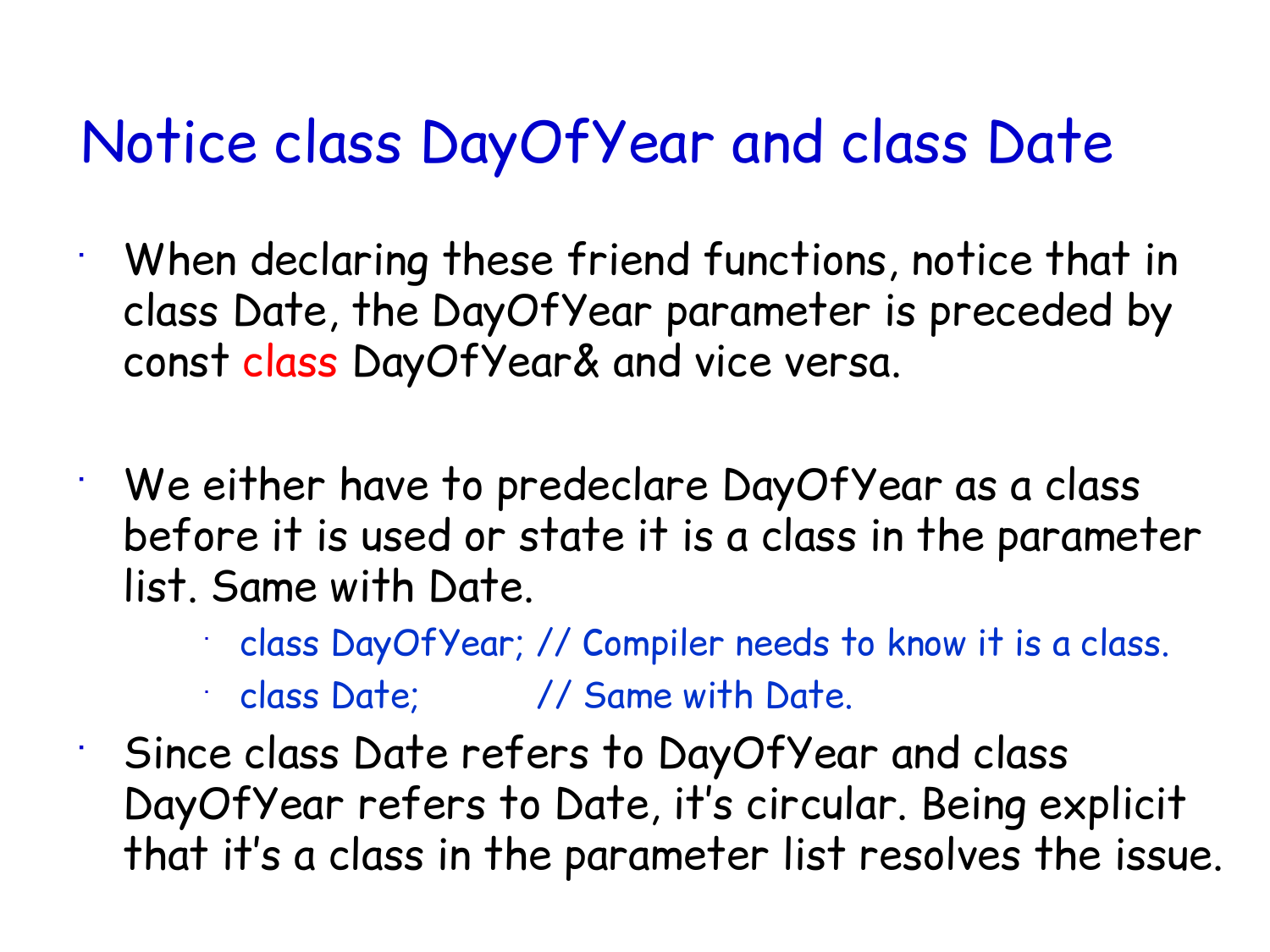

# Notice class DayOfYear and class Date
When declaring these friend functions, notice that in class Date, the DayOfYear parameter is preceded by const class DayOfYear& and vice versa.

We either have to predeclare DayOfYear as a class before it is used or state it is a class in the parameter list. Same with Date.
class DayOfYear; // Compiler needs to know it is a class.
class Date;           // Same with Date.
Since class Date refers to DayOfYear and class DayOfYear refers to Date, it’s circular. Being explicit that it’s a class in the parameter list resolves the issue.